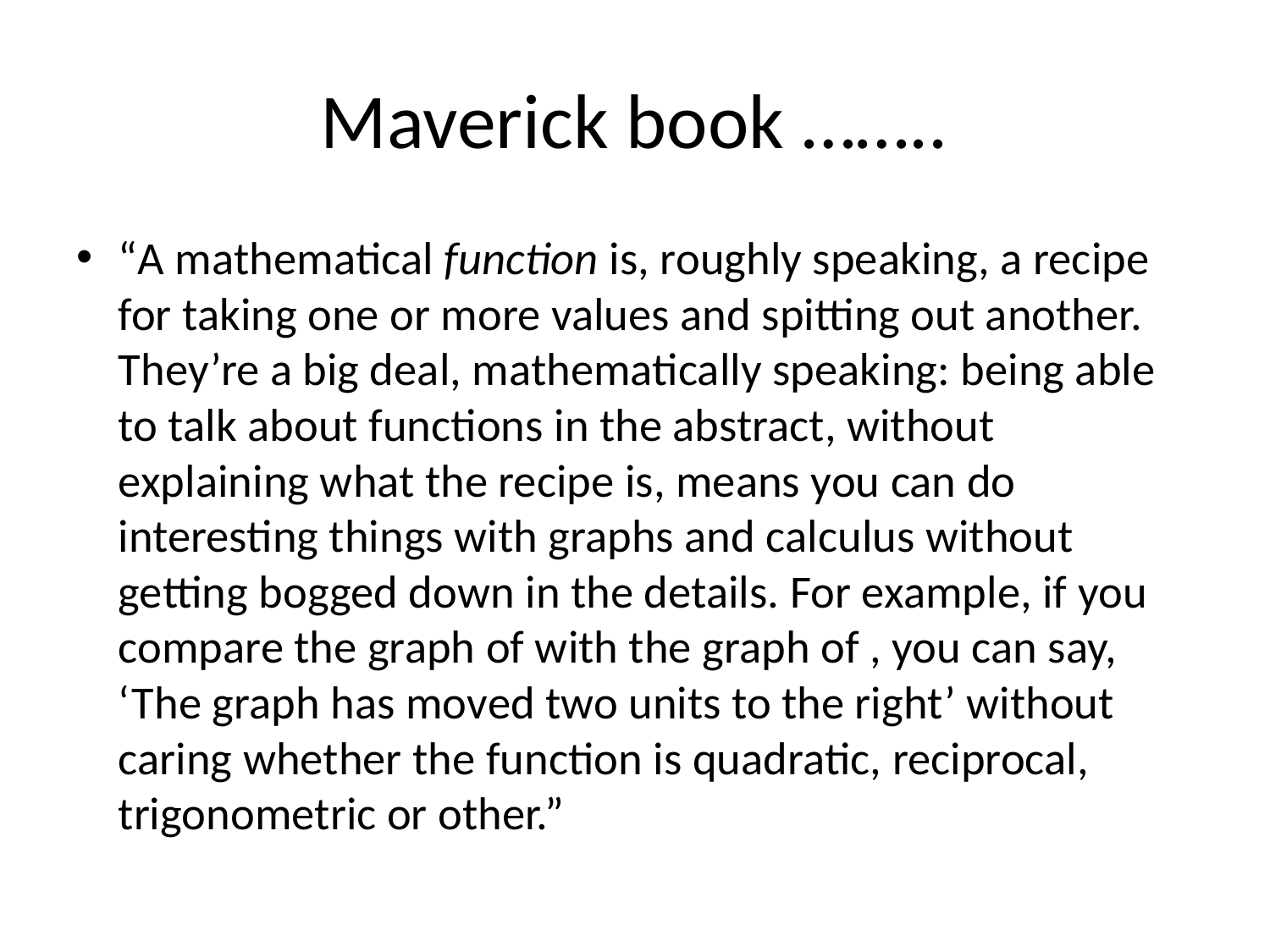

# Maverick book ……..
“A mathematical function is, roughly speaking, a recipe for taking one or more values and spitting out another. They’re a big deal, mathematically speaking: being able to talk about functions in the abstract, without explaining what the recipe is, means you can do interesting things with graphs and calculus without getting bogged down in the details. For example, if you compare the graph of with the graph of , you can say, ‘The graph has moved two units to the right’ without caring whether the function is quadratic, reciprocal, trigonometric or other.”